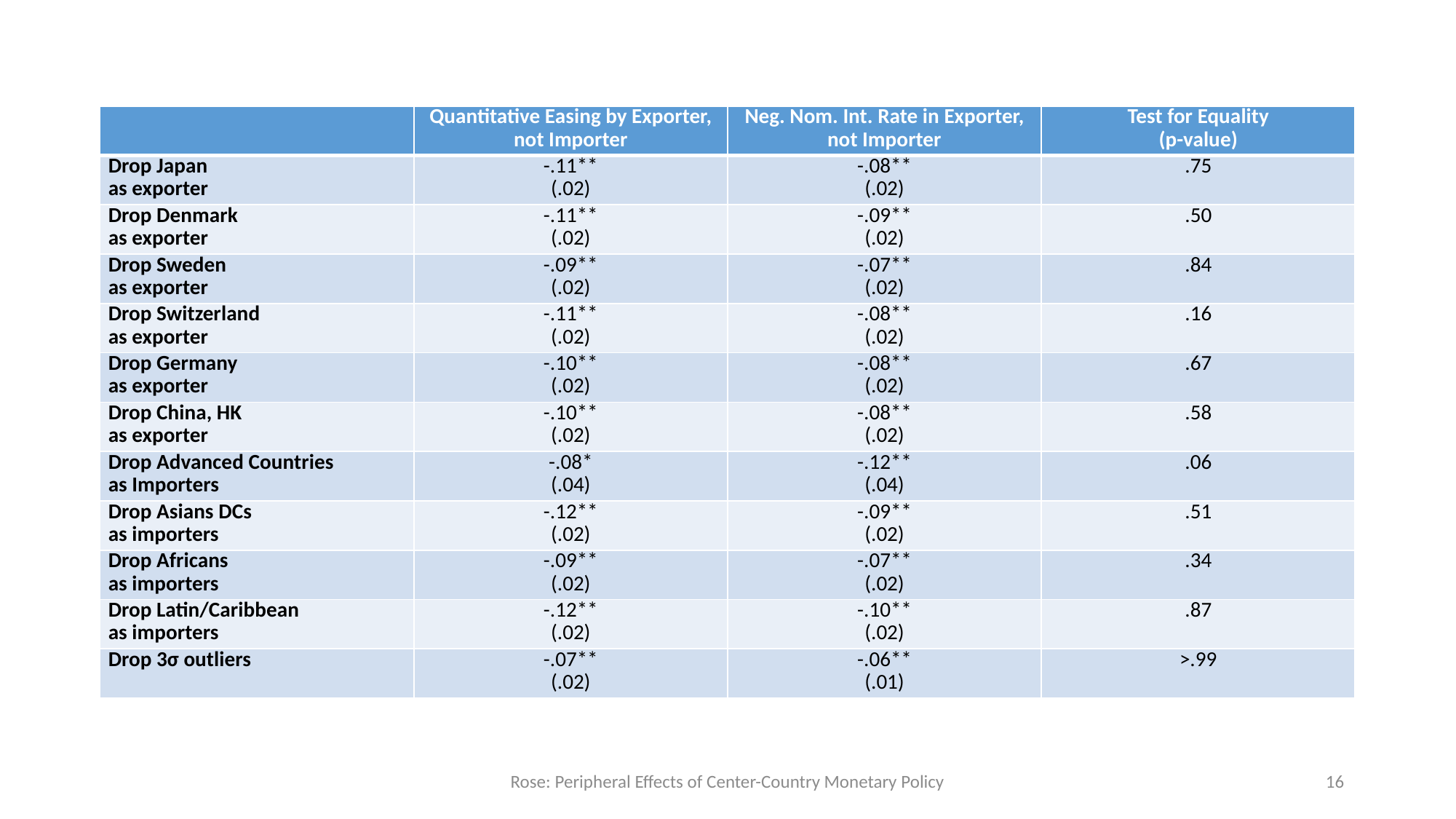

|  | Quantitative Easing by Exporter, not Importer | Neg. Nom. Int. Rate in Exporter, not Importer | Test for Equality (p-value) |
| --- | --- | --- | --- |
| Drop Japan as exporter | -.11\*\* (.02) | -.08\*\* (.02) | .75 |
| Drop Denmark as exporter | -.11\*\* (.02) | -.09\*\* (.02) | .50 |
| Drop Sweden as exporter | -.09\*\* (.02) | -.07\*\* (.02) | .84 |
| Drop Switzerland as exporter | -.11\*\* (.02) | -.08\*\* (.02) | .16 |
| Drop Germany as exporter | -.10\*\* (.02) | -.08\*\* (.02) | .67 |
| Drop China, HK as exporter | -.10\*\* (.02) | -.08\*\* (.02) | .58 |
| Drop Advanced Countries as Importers | -.08\* (.04) | -.12\*\* (.04) | .06 |
| Drop Asians DCs as importers | -.12\*\* (.02) | -.09\*\* (.02) | .51 |
| Drop Africans as importers | -.09\*\* (.02) | -.07\*\* (.02) | .34 |
| Drop Latin/Caribbean as importers | -.12\*\* (.02) | -.10\*\* (.02) | .87 |
| Drop 3σ outliers | -.07\*\* (.02) | -.06\*\* (.01) | >.99 |
Rose: Peripheral Effects of Center-Country Monetary Policy
16